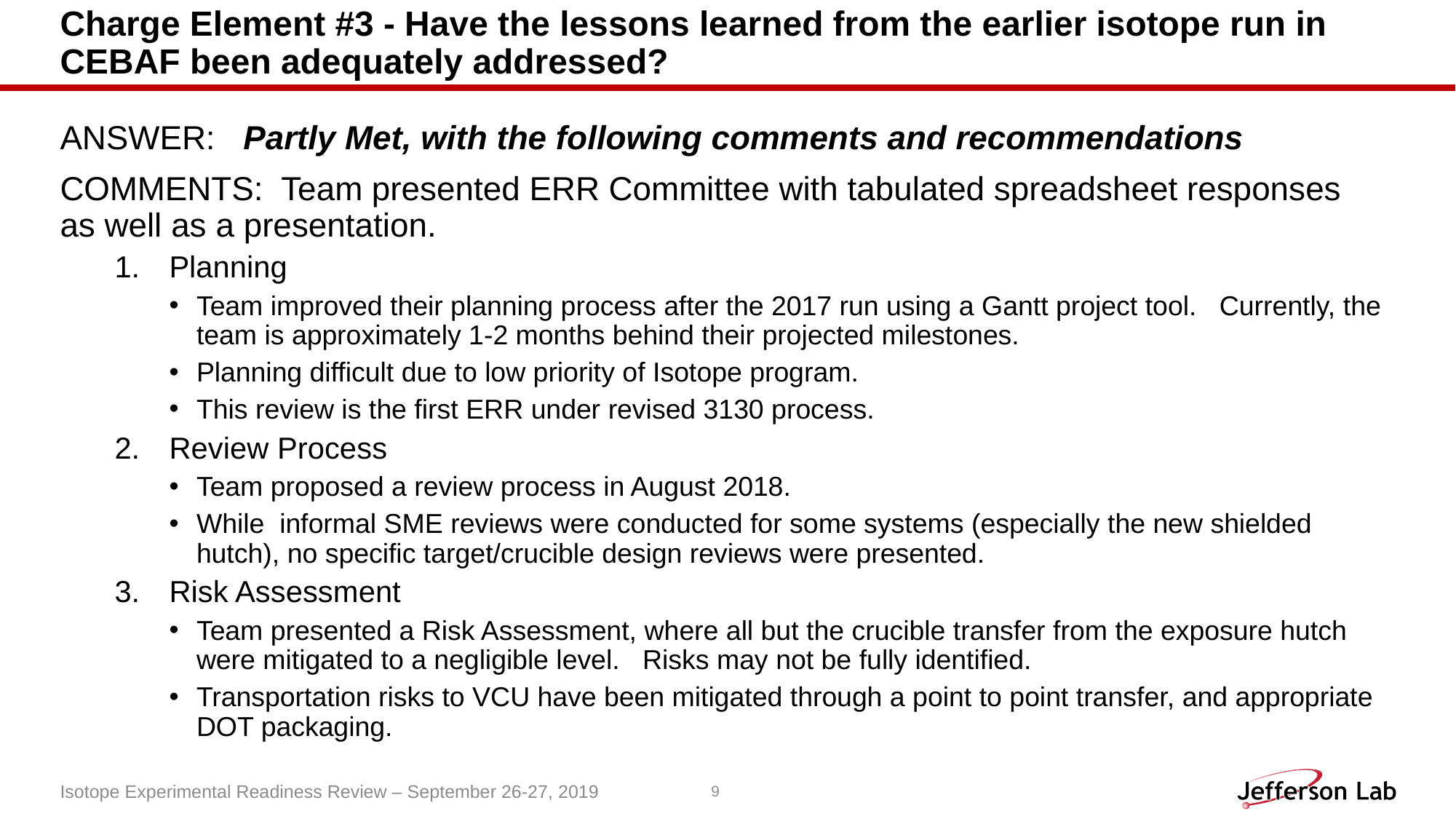

# Charge Element #3 - Have the lessons learned from the earlier isotope run in CEBAF been adequately addressed?
ANSWER:   Partly Met, with the following comments and recommendations
COMMENTS:  Team presented ERR Committee with tabulated spreadsheet responses as well as a presentation.
Planning
Team improved their planning process after the 2017 run using a Gantt project tool.   Currently, the team is approximately 1-2 months behind their projected milestones.
Planning difficult due to low priority of Isotope program.
This review is the first ERR under revised 3130 process.
Review Process
Team proposed a review process in August 2018.
While  informal SME reviews were conducted for some systems (especially the new shielded hutch), no specific target/crucible design reviews were presented.
Risk Assessment
Team presented a Risk Assessment, where all but the crucible transfer from the exposure hutch were mitigated to a negligible level.   Risks may not be fully identified.
Transportation risks to VCU have been mitigated through a point to point transfer, and appropriate DOT packaging.

Isotope Experimental Readiness Review – September 26-27, 2019
9